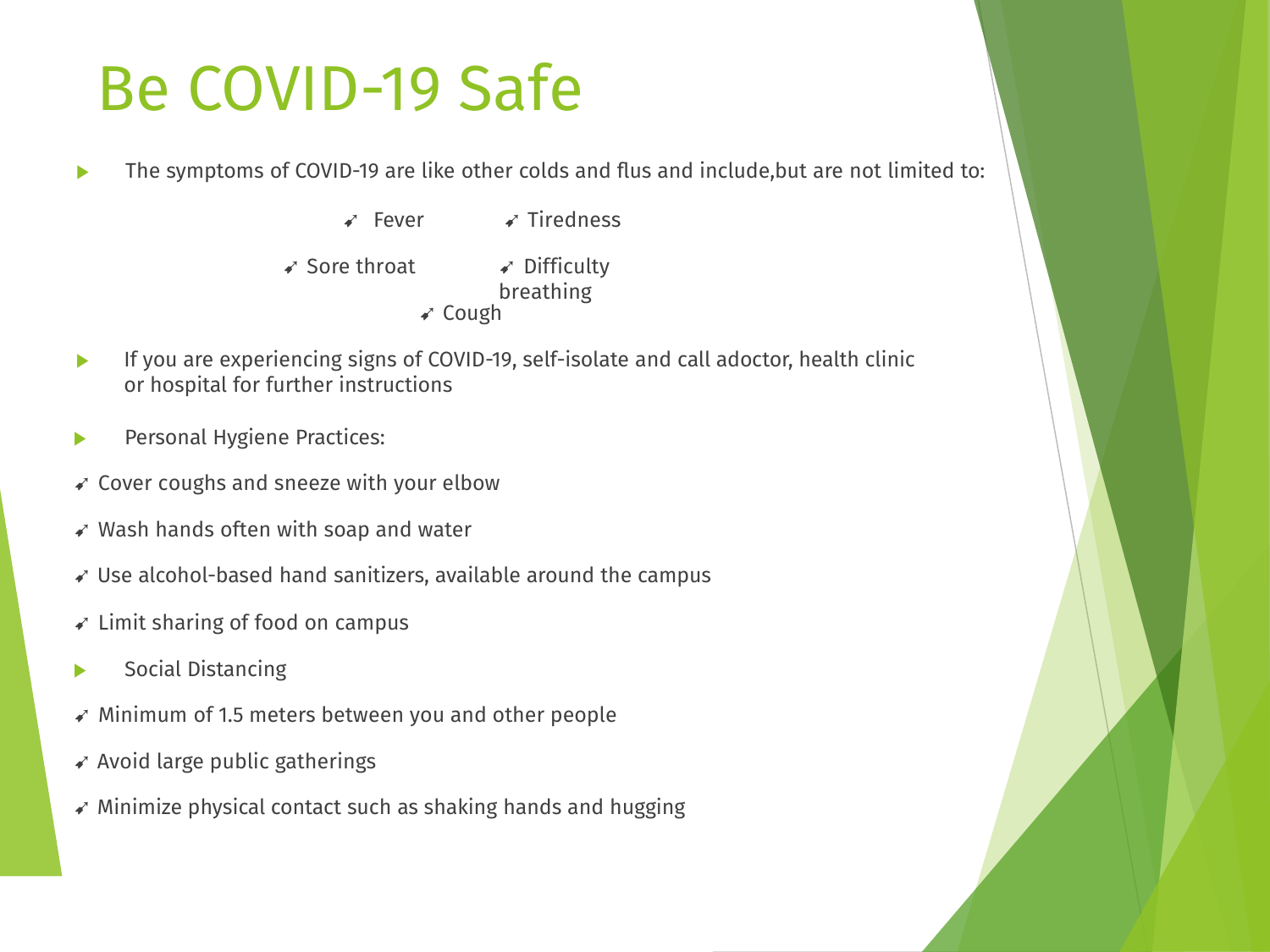

# Be COVID-19 Safe
▶	The symptoms of COVID-19 are like other colds and flus and include,but are not limited to:
➹ Fever
➹ Sore throat
➹ Tiredness
➹ Difficulty breathing
➹ Cough
▶	If you are experiencing signs of COVID-19, self-isolate and call adoctor, health clinic  or hospital for further instructions

▶	Personal Hygiene Practices:
➹ Cover coughs and sneeze with your elbow
➹ Wash hands often with soap and water
➹ Use alcohol-based hand sanitizers, available around the campus
➹ Limit sharing of food on campus
▶	Social Distancing
➹ Minimum of 1.5 meters between you and other people
➹ Avoid large public gatherings
➹ Minimize physical contact such as shaking hands and hugging